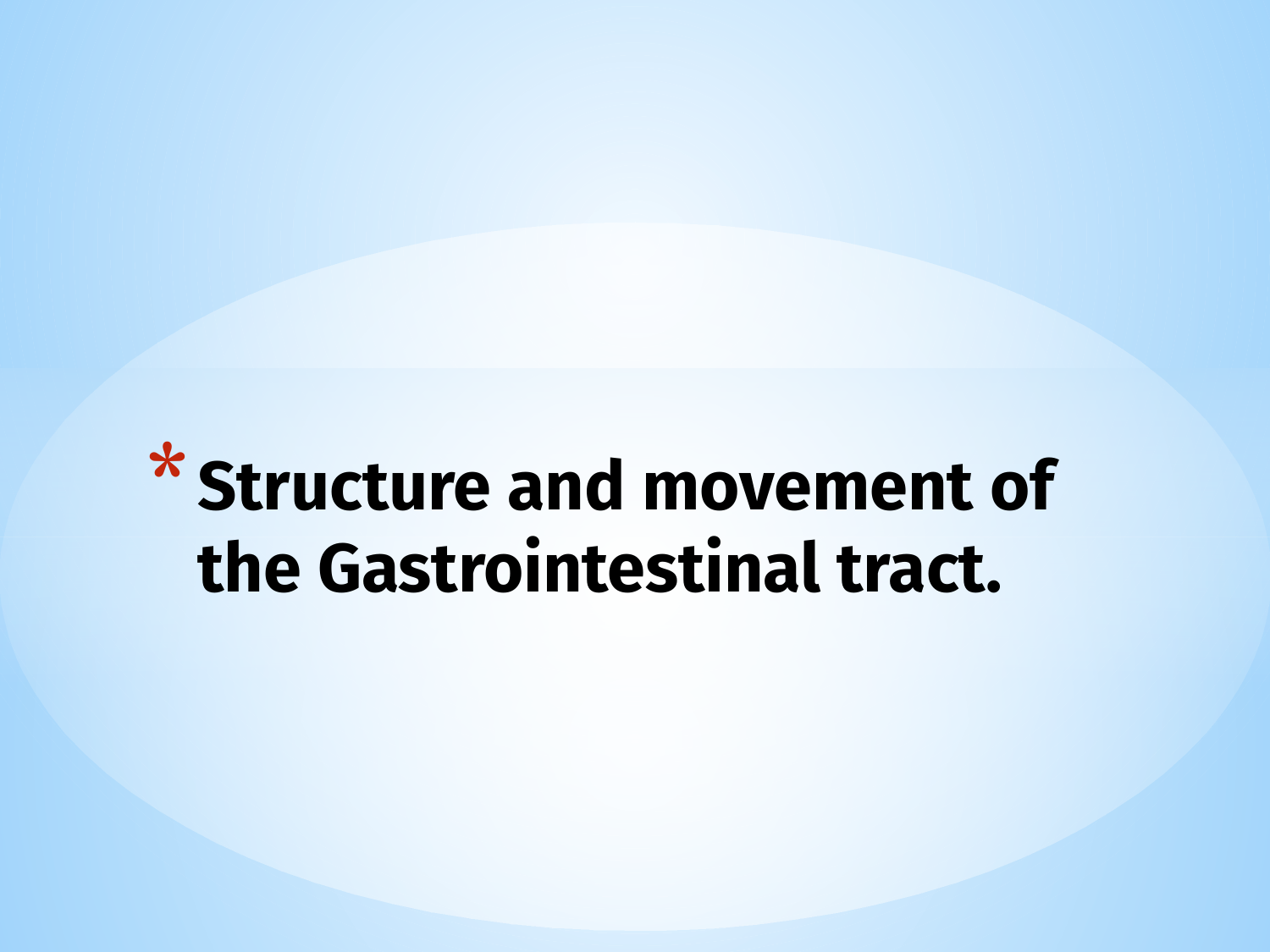

# Structure and movement of the Gastrointestinal tract.